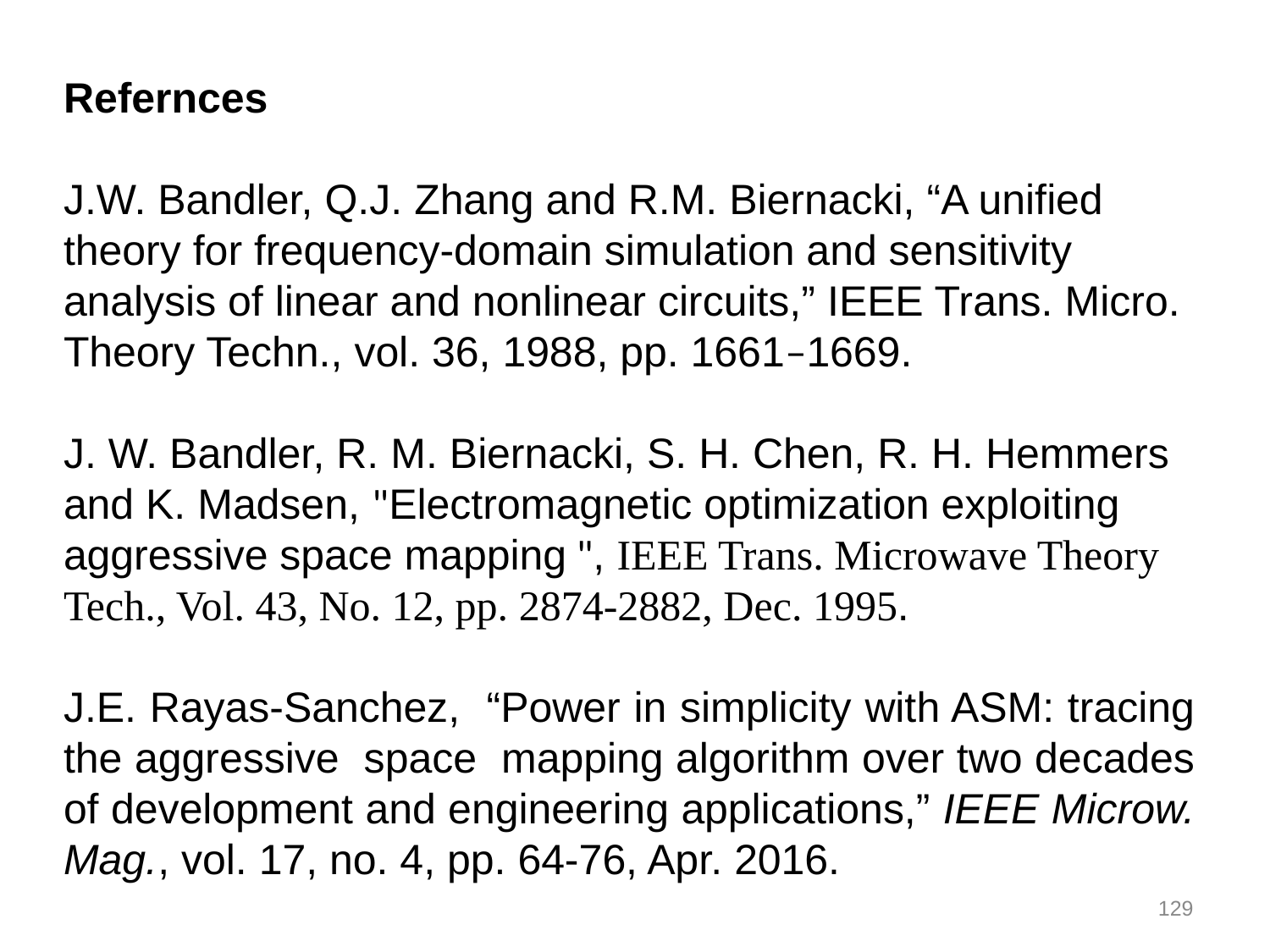

Refernces

J.W. Bandler, Q.J. Zhang and R.M. Biernacki, “A unified theory for frequency-domain simulation and sensitivity analysis of linear and nonlinear circuits,” IEEE Trans. Micro. Theory Techn., vol. 36, 1988, pp. 1661–1669.

J. W. Bandler, R. M. Biernacki, S. H. Chen, R. H. Hemmers and K. Madsen, "Electromagnetic optimization exploiting aggressive space mapping ", IEEE Trans. Microwave Theory Tech., Vol. 43, No. 12, pp. 2874-2882, Dec. 1995.

J.E. Rayas-Sanchez,  “Power in simplicity with ASM: tracing the aggressive  space  mapping algorithm over two decades of development and engineering applications,” IEEE Microw. Mag., vol. 17, no. 4, pp. 64-76, Apr. 2016.
129